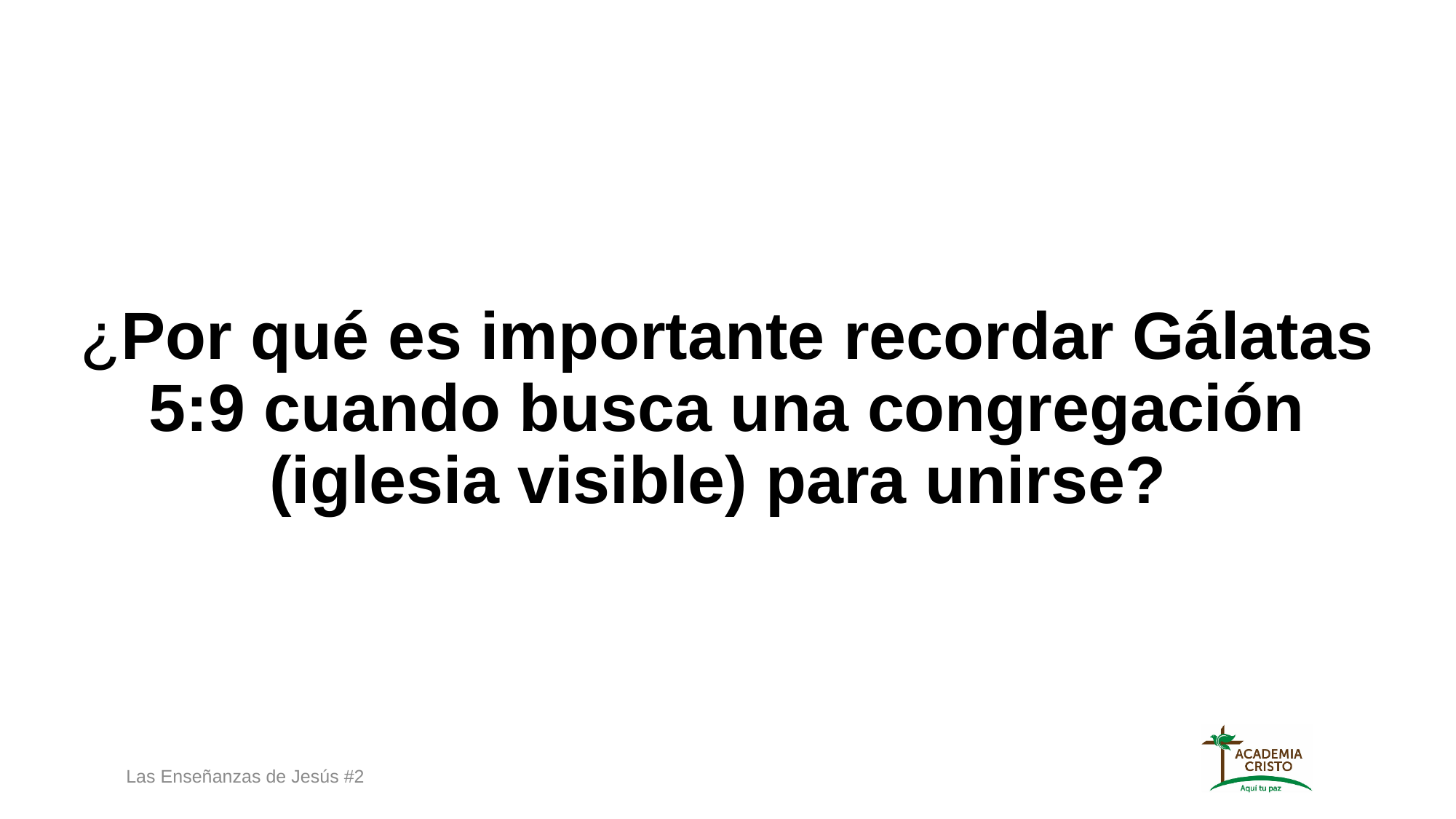

# ¿Por qué es importante recordar Gálatas 5:9 cuando busca una congregación (iglesia visible) para unirse?
Las Enseñanzas de Jesús #2